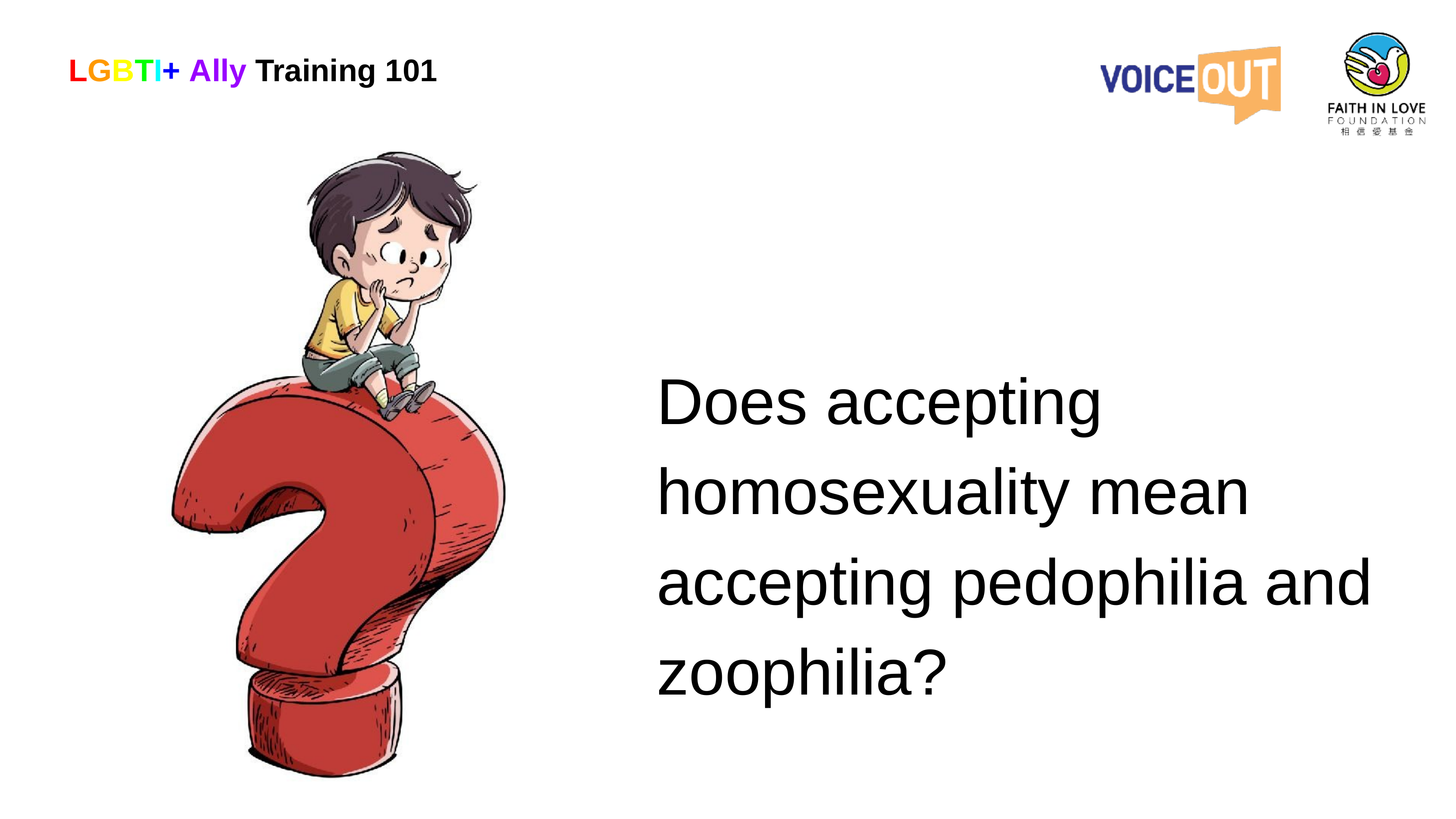

LGBTI+ Ally Training 101

Does accepting homosexuality mean accepting pedophilia and zoophilia?